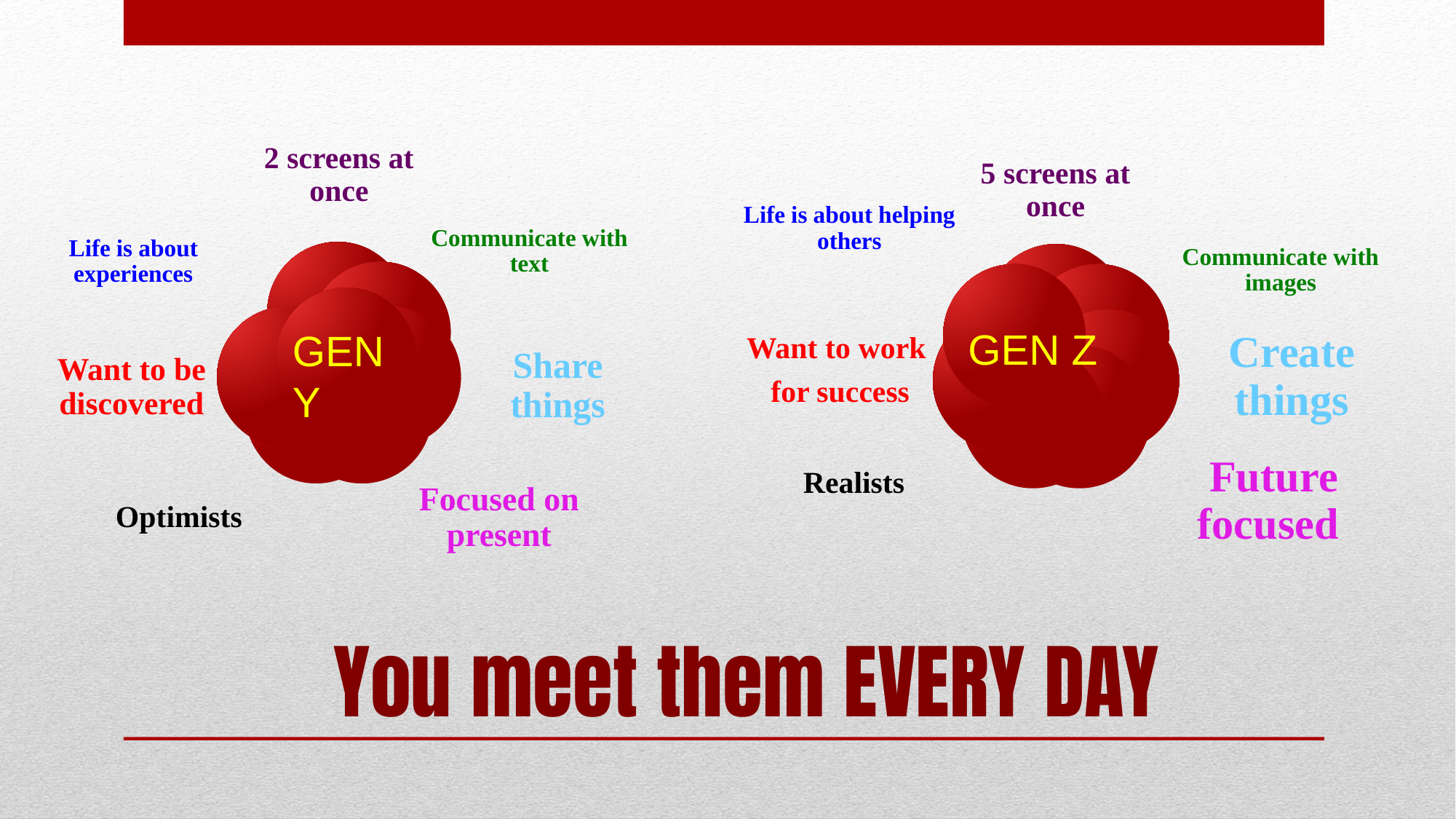

2 screens at once
Communicate with text
Share things
Focused on present
Optimists
Want to be discovered
Life is about experiences
Life is about helping others
5 screens at once
Communicate with images
Create things
Future focused
Realists
Want to work
for success
GEN Z
GEN Y
# You meet them EVERY DAY